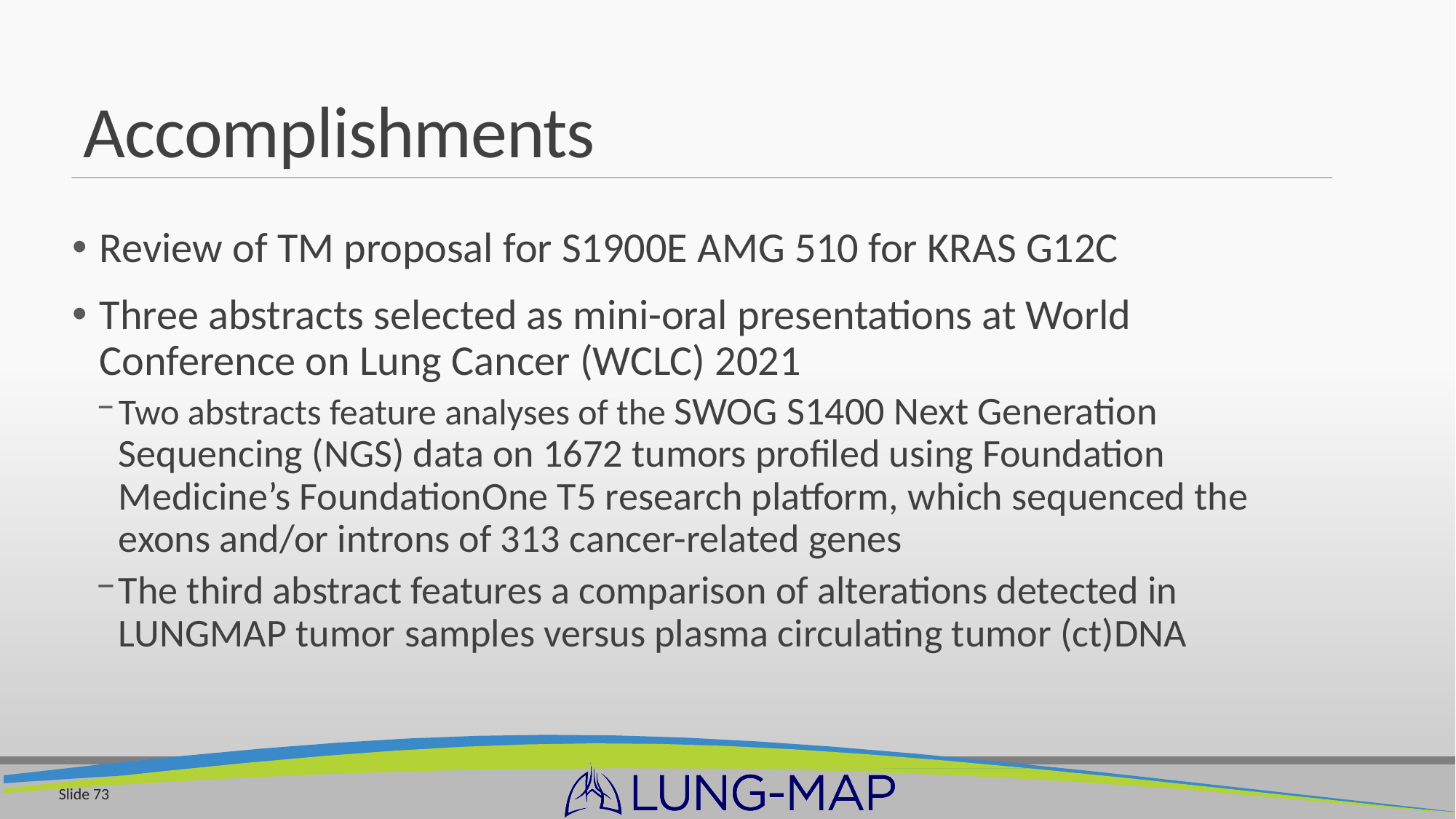

# Accomplishments
Review of TM proposal for S1900E AMG 510 for KRAS G12C
Three abstracts selected as mini-oral presentations at World Conference on Lung Cancer (WCLC) 2021
Two abstracts feature analyses of the SWOG S1400 Next Generation Sequencing (NGS) data on 1672 tumors profiled using Foundation Medicine’s FoundationOne T5 research platform, which sequenced the exons and/or introns of 313 cancer-related genes
The third abstract features a comparison of alterations detected in LUNGMAP tumor samples versus plasma circulating tumor (ct)DNA

Slide 73